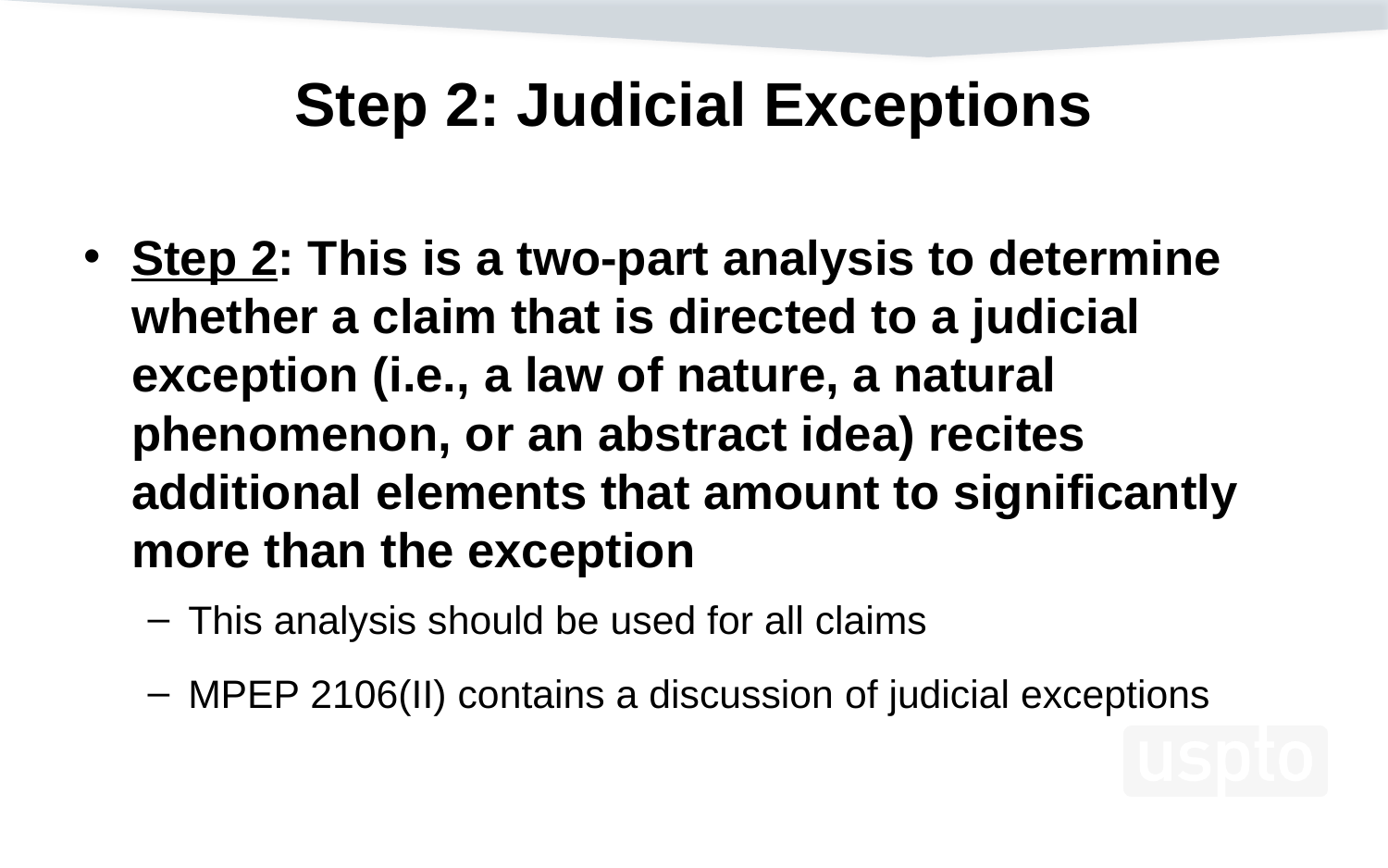

# Step 2: Judicial Exceptions
Step 2: This is a two-part analysis to determine whether a claim that is directed to a judicial exception (i.e., a law of nature, a natural phenomenon, or an abstract idea) recites additional elements that amount to significantly more than the exception
This analysis should be used for all claims
MPEP 2106(II) contains a discussion of judicial exceptions